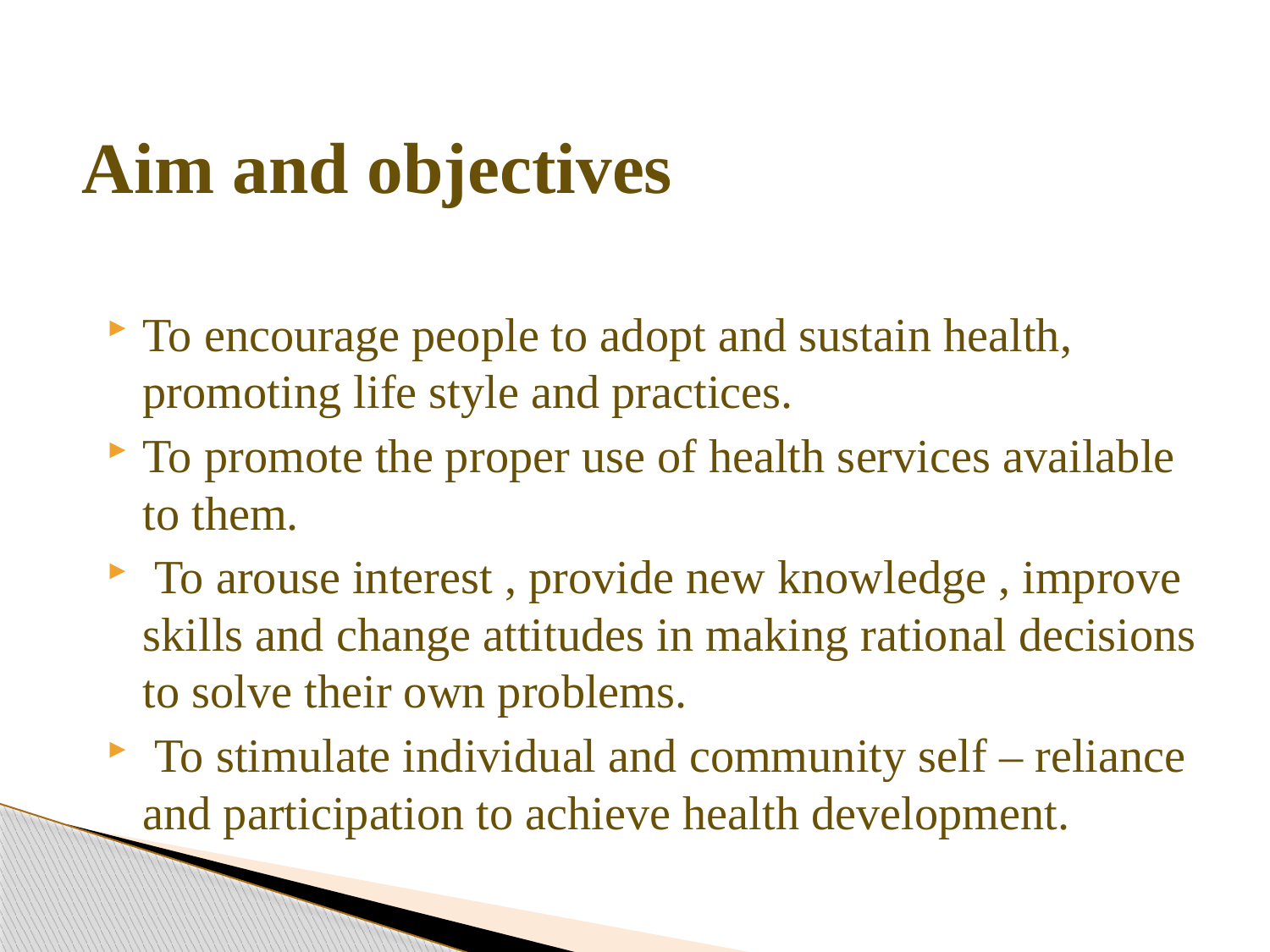

# Aim and objectives
To encourage people to adopt and sustain health, promoting life style and practices.
To promote the proper use of health services available to them.
 To arouse interest , provide new knowledge , improve skills and change attitudes in making rational decisions to solve their own problems.
 To stimulate individual and community self – reliance and participation to achieve health development.